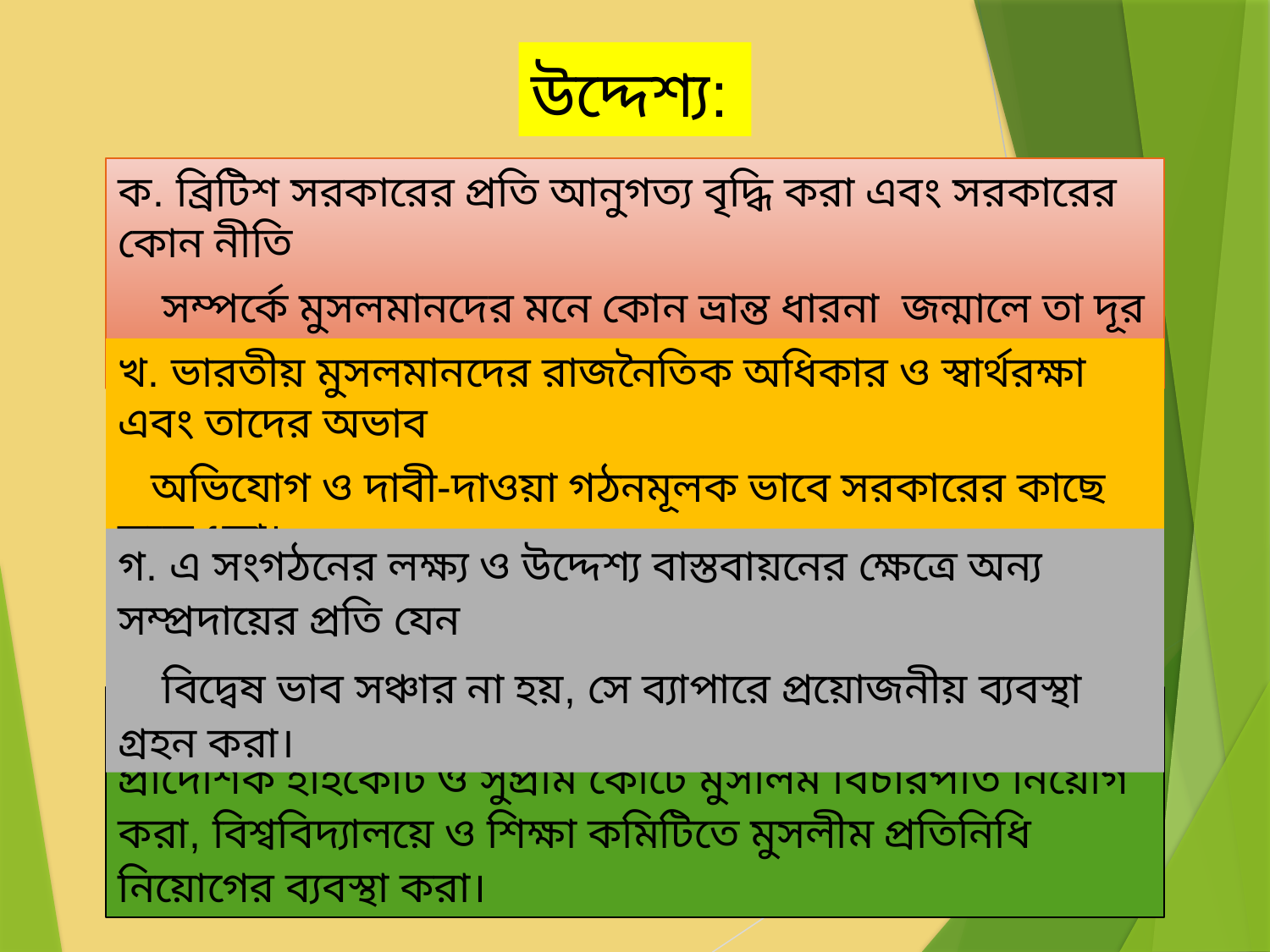

উদ্দেশ্য:
ক. ব্রিটিশ সরকারের প্রতি আনুগত্য বৃদ্ধি করা এবং সরকারের কোন নীতি
    সম্পর্কে মুসলমানদের মনে কোন ভ্রান্ত ধারনা  জন্মালে তা দূর করা।
খ. ভারতীয় মুসলমানদের রাজনৈতিক অধিকার ও স্বার্থরক্ষা এবং তাদের অভাব
   অভিযোগ ও দাবী-দাওয়া গঠনমূলক ভাবে সরকারের কাছে তুলে ধরা।
গ. এ সংগঠনের লক্ষ্য ও উদ্দেশ্য বাস্তবায়নের ক্ষেত্রে অন্য সম্প্রদায়ের প্রতি যেন
    বিদ্বেষ ভাব সঞ্চার না হয়, সে ব্যাপারে প্রয়োজনীয় ব্যবস্থা গ্রহন করা।
অন্যান্য : পৃথক নির্বাচন, সরকারী কাজে ন্যায্য অধিকার, প্রাদেশিক হাইকোট ও সুপ্রীম কোটে মুসলিম বিচারপতি নিয়োগ করা, বিশ্ববিদ্যালয়ে ও শিক্ষা কমিটিতে মুসলীম প্রতিনিধি নিয়োগের ব্যবস্থা করা।